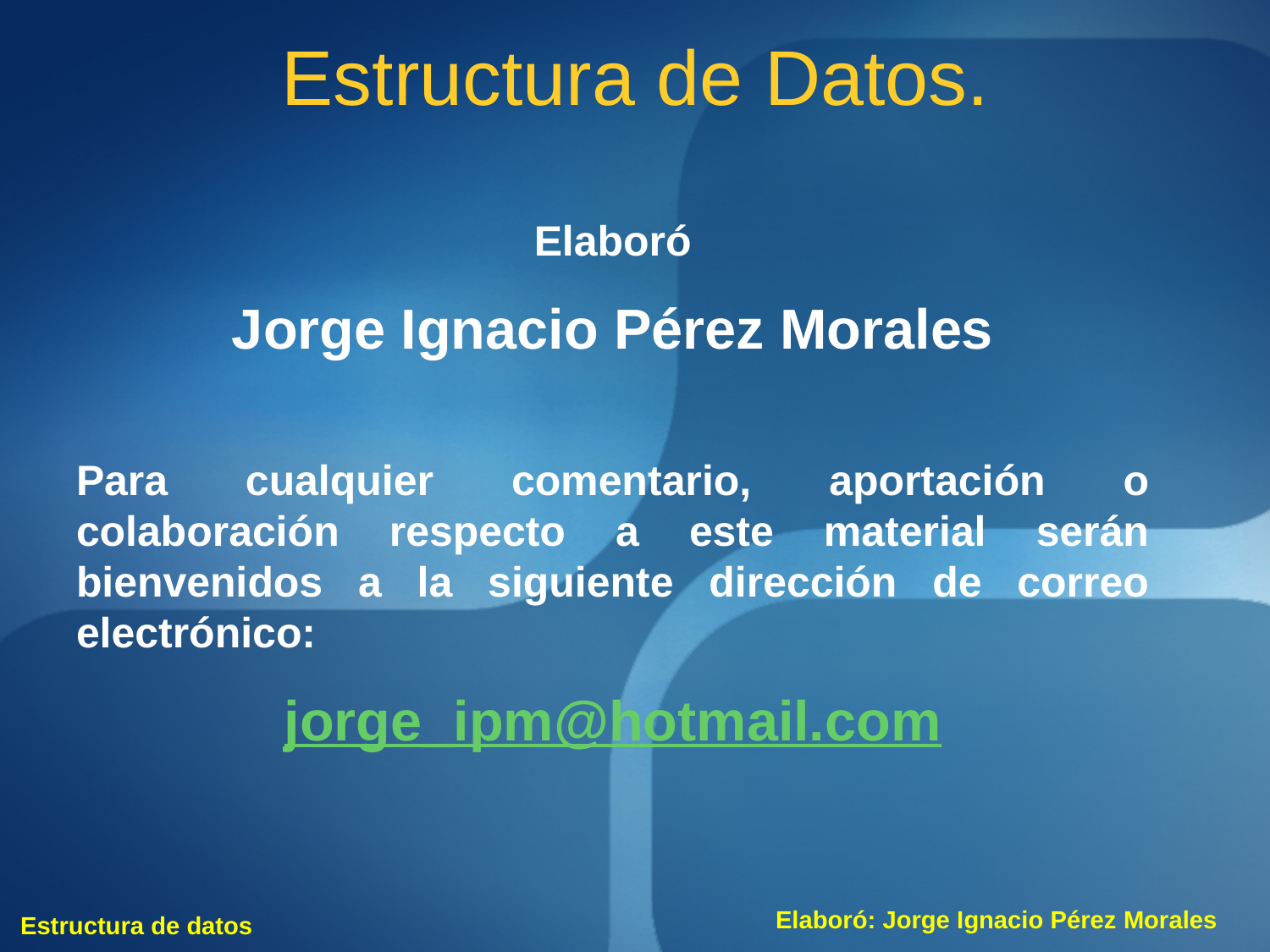

# Estructura de Datos.
Elaboró
Jorge Ignacio Pérez Morales

Para cualquier comentario, aportación o colaboración respecto a este material serán bienvenidos a la siguiente dirección de correo electrónico:
jorge_ipm@hotmail.com